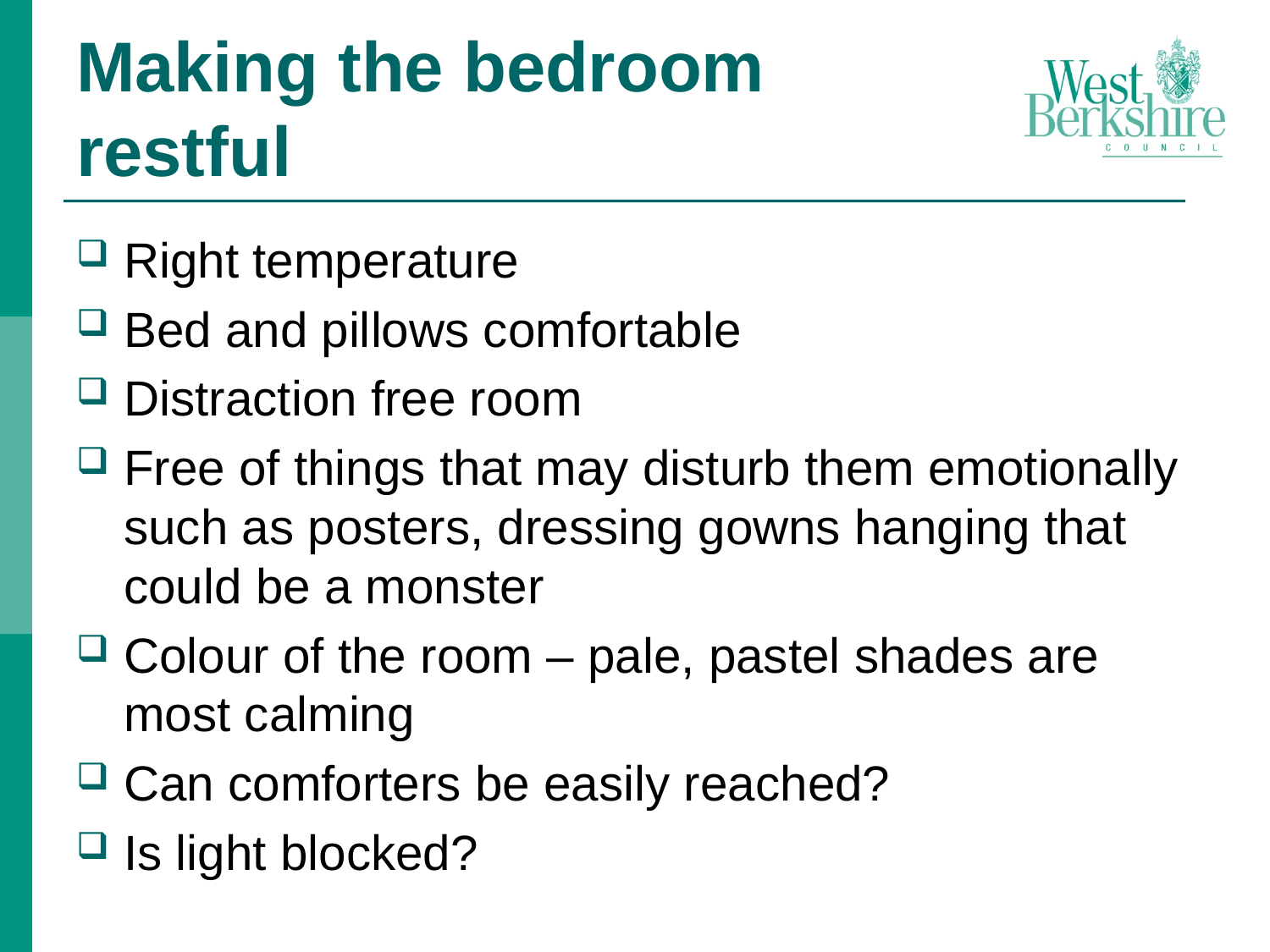

# Making the bedroom restful
Right temperature
Bed and pillows comfortable
Distraction free room
Free of things that may disturb them emotionally such as posters, dressing gowns hanging that could be a monster
Colour of the room – pale, pastel shades are most calming
Can comforters be easily reached?
Is light blocked?